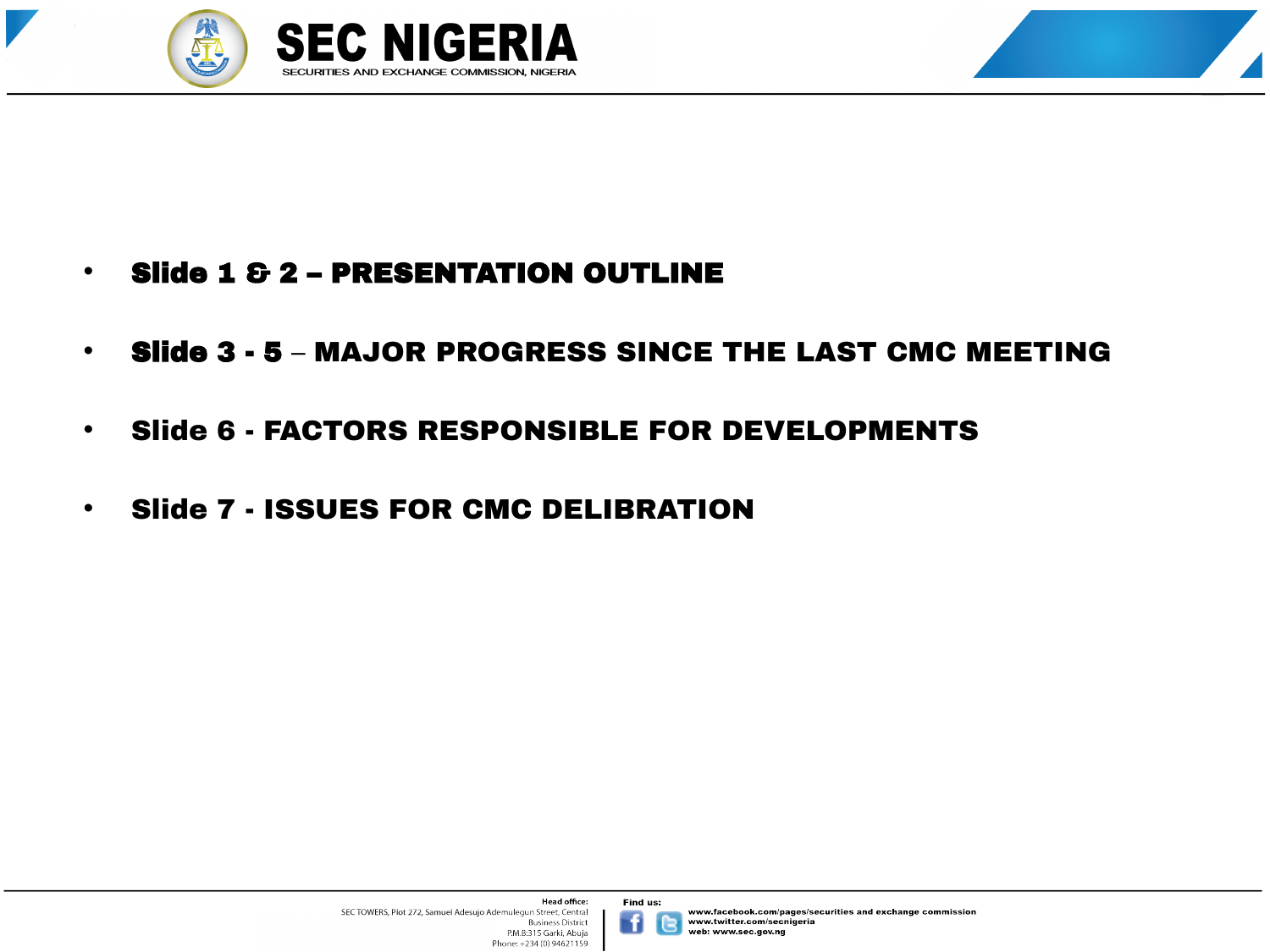

Slide 1 & 2 – PRESENTATION OUTLINE

Slide 3 - 5 – MAJOR PROGRESS SINCE THE LAST CMC MEETING

Slide 6 - FACTORS RESPONSIBLE FOR DEVELOPMENTS

Slide 7 - ISSUES FOR CMC DELIBRATION